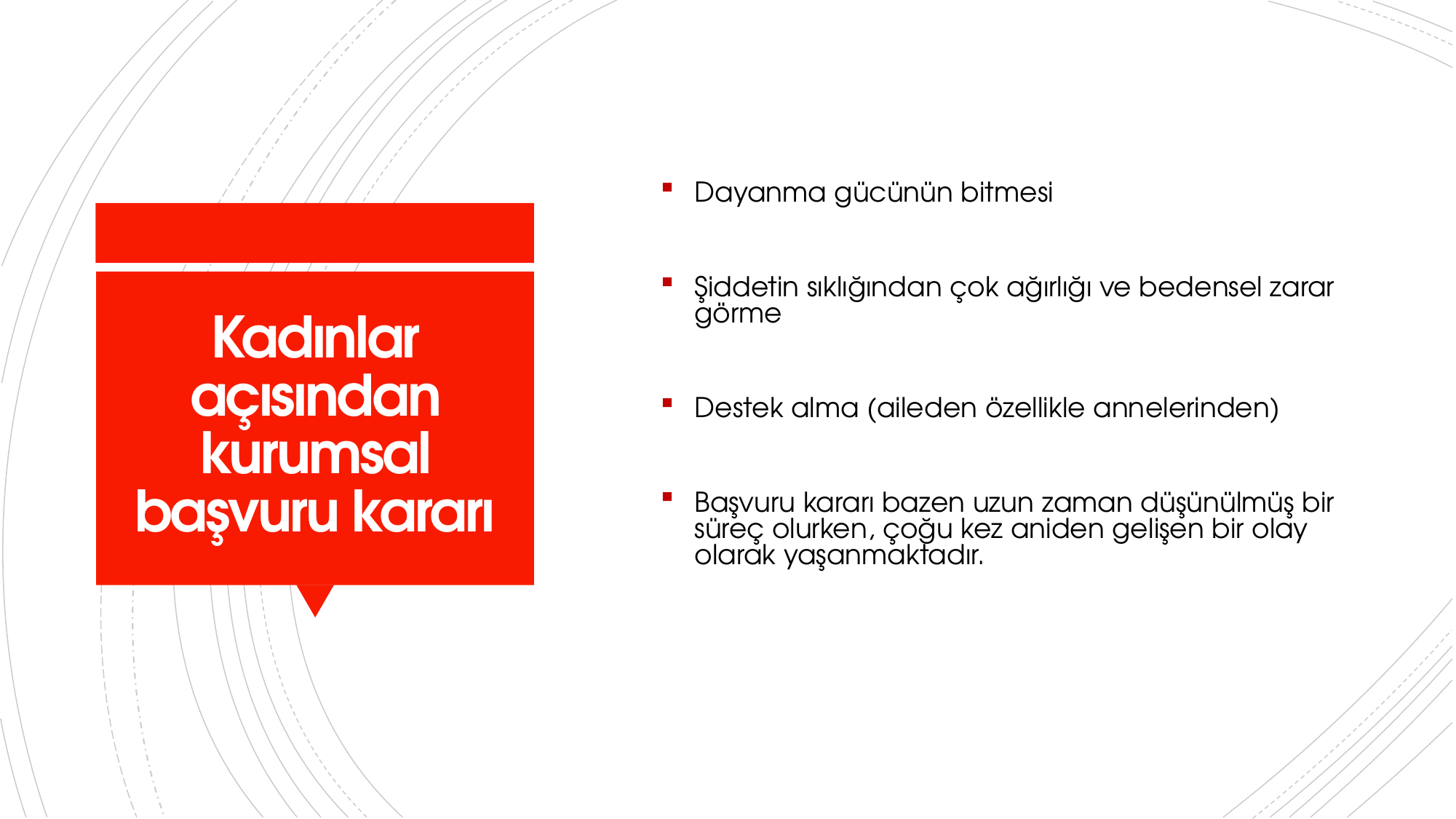

Dayanma gücünün bitmesi

Şiddetin sıklığından çok ağırlığı ve bedensel zarar görme

Destek alma (aileden özellikle annelerinden)

Başvuru kararı bazen uzun zaman düşünülmüş bir süreç olurken, çoğu kez aniden gelişen bir olay olarak yaşanmaktadır.

# Kadınlar açısından kurumsal başvuru kararı